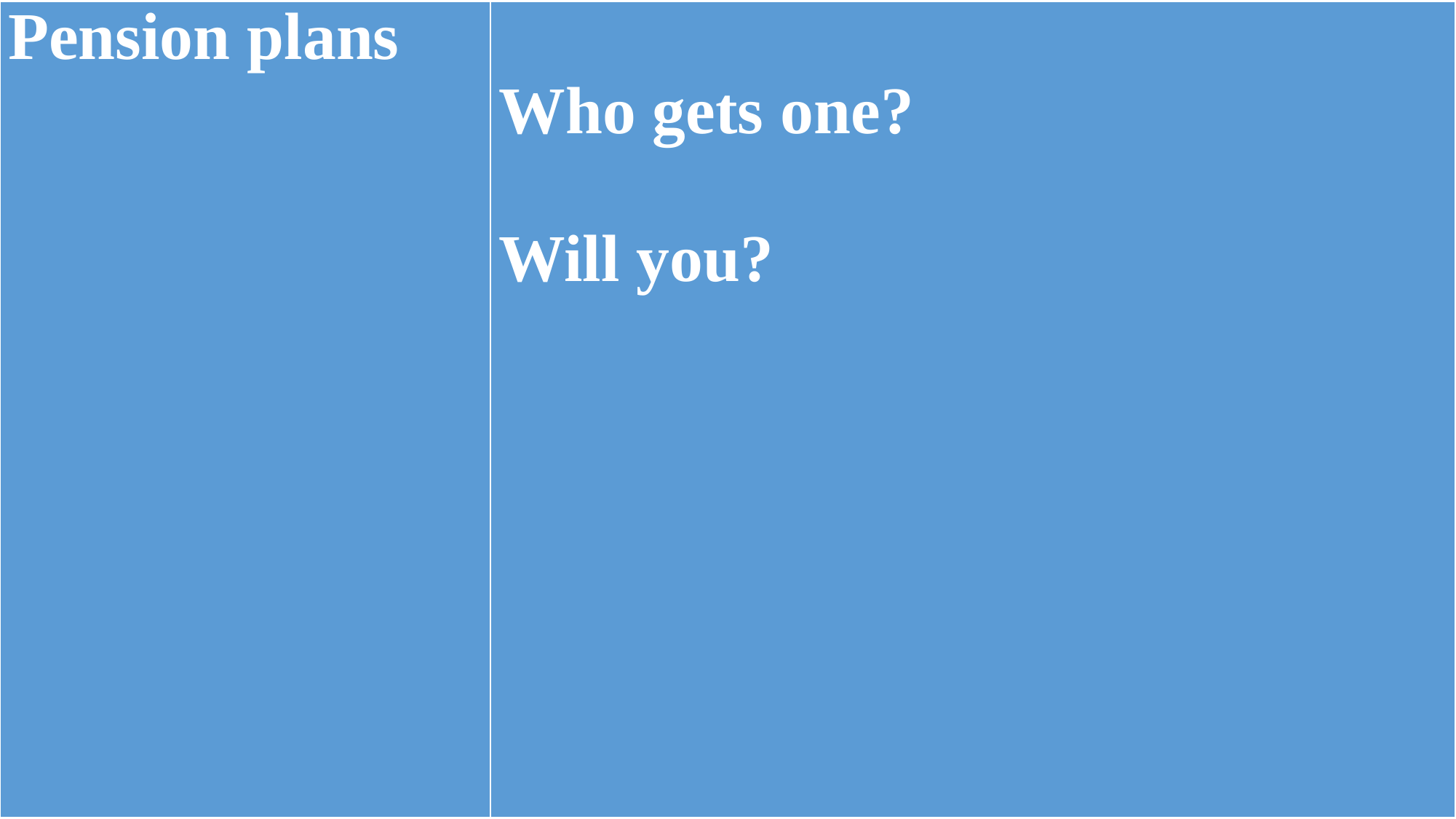

| Pension plans | Who gets one? Will you? |
| --- | --- |